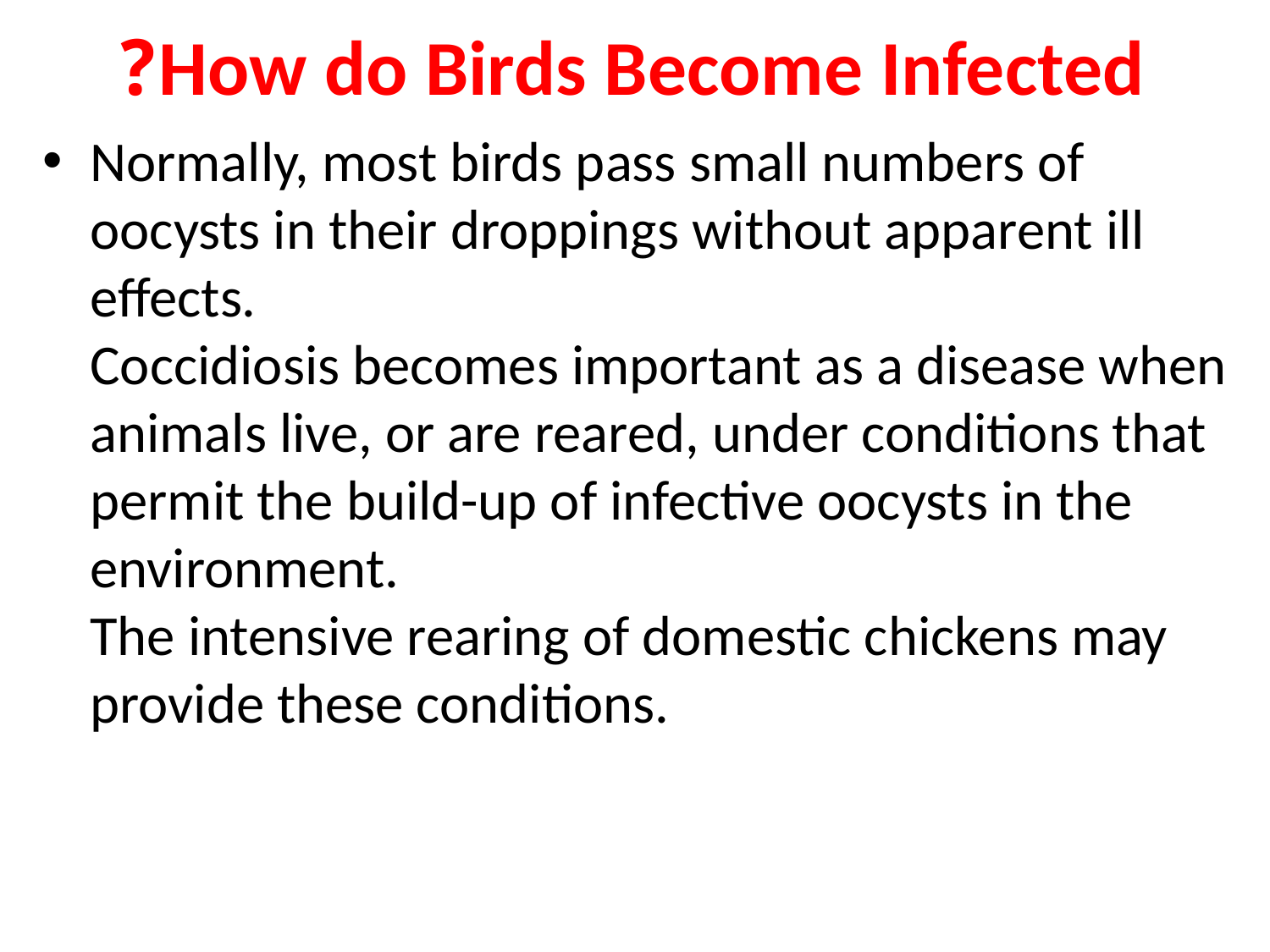

# How do Birds Become Infected?
Normally, most birds pass small numbers of oocysts in their droppings without apparent ill effects.
Coccidiosis becomes important as a disease when animals live, or are reared, under conditions that permit the build-up of infective oocysts in the environment.
The intensive rearing of domestic chickens may provide these conditions.